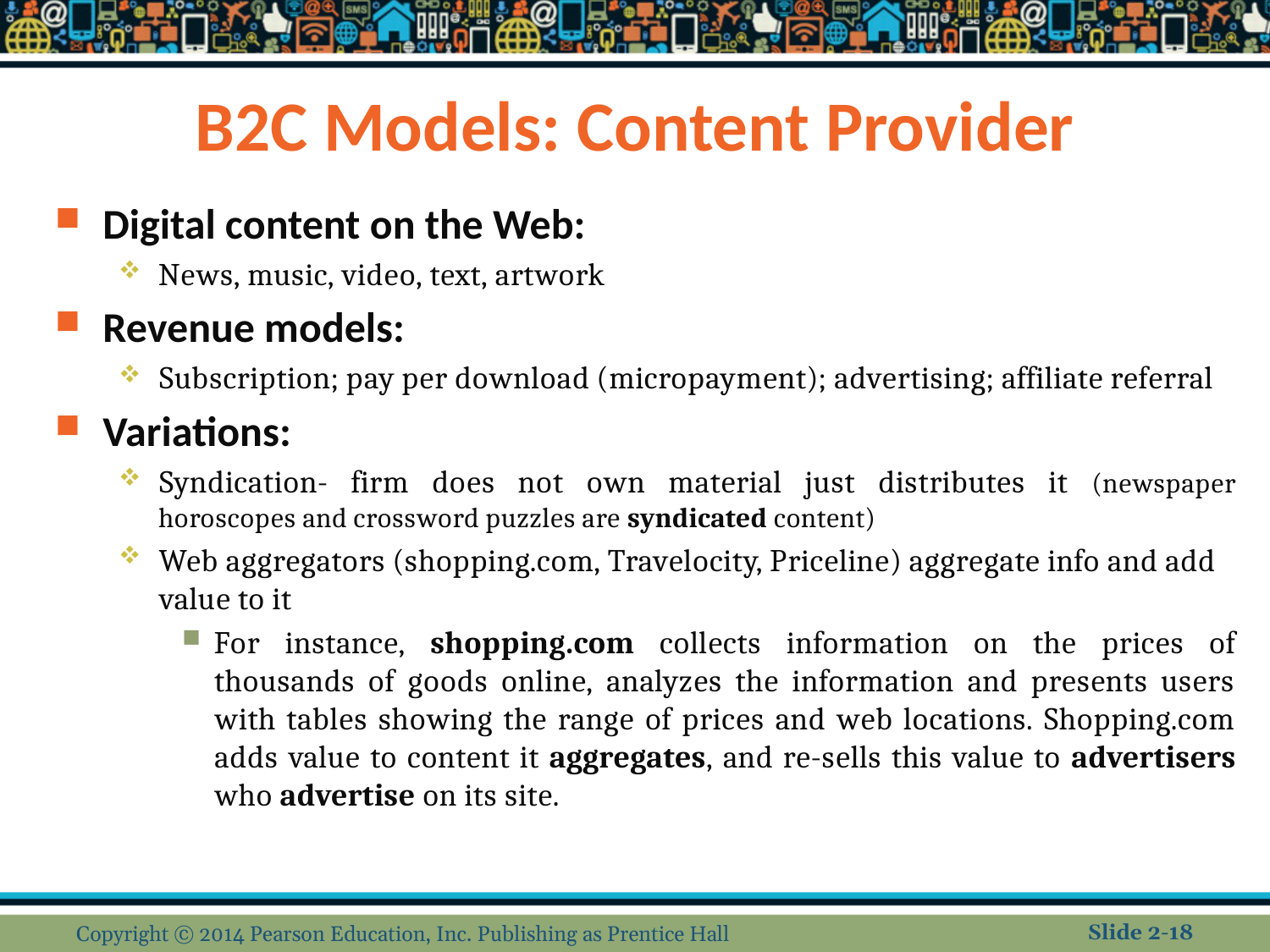

# B2C Models: Content Provider
Digital content on the Web:
News, music, video, text, artwork
Revenue models:
Subscription; pay per download (micropayment); advertising; affiliate referral
Variations:
Syndication- firm does not own material just distributes it (newspaper horoscopes and crossword puzzles are syndicated content)
Web aggregators (shopping.com, Travelocity, Priceline) aggregate info and add value to it
For instance, shopping.com collects information on the prices of thousands of goods online, analyzes the information and presents users with tables showing the range of prices and web locations. Shopping.com adds value to content it aggregates, and re-sells this value to advertisers who advertise on its site.
Copyright © 2014 Pearson Education, Inc. Publishing as Prentice Hall
Slide 2-18